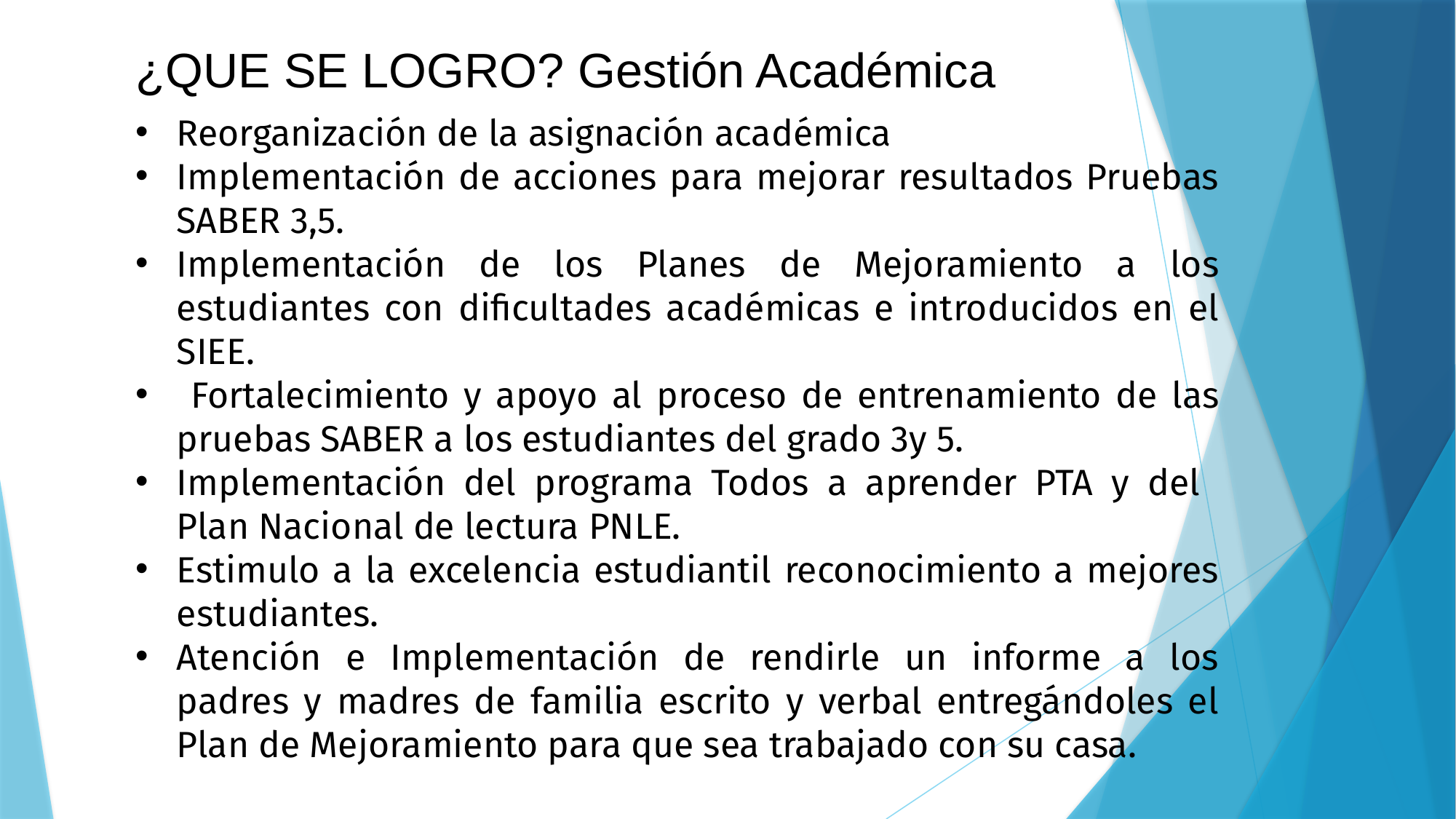

¿QUE SE LOGRO? Gestión Académica
Reorganización de la asignación académica
Implementación de acciones para mejorar resultados Pruebas SABER 3,5.
Implementación de los Planes de Mejoramiento a los estudiantes con dificultades académicas e introducidos en el SIEE.
 Fortalecimiento y apoyo al proceso de entrenamiento de las pruebas SABER a los estudiantes del grado 3y 5.
Implementación del programa Todos a aprender PTA y del  Plan Nacional de lectura PNLE.
Estimulo a la excelencia estudiantil reconocimiento a mejores estudiantes.
Atención e Implementación de rendirle un informe a los padres y madres de familia escrito y verbal entregándoles el Plan de Mejoramiento para que sea trabajado con su casa.